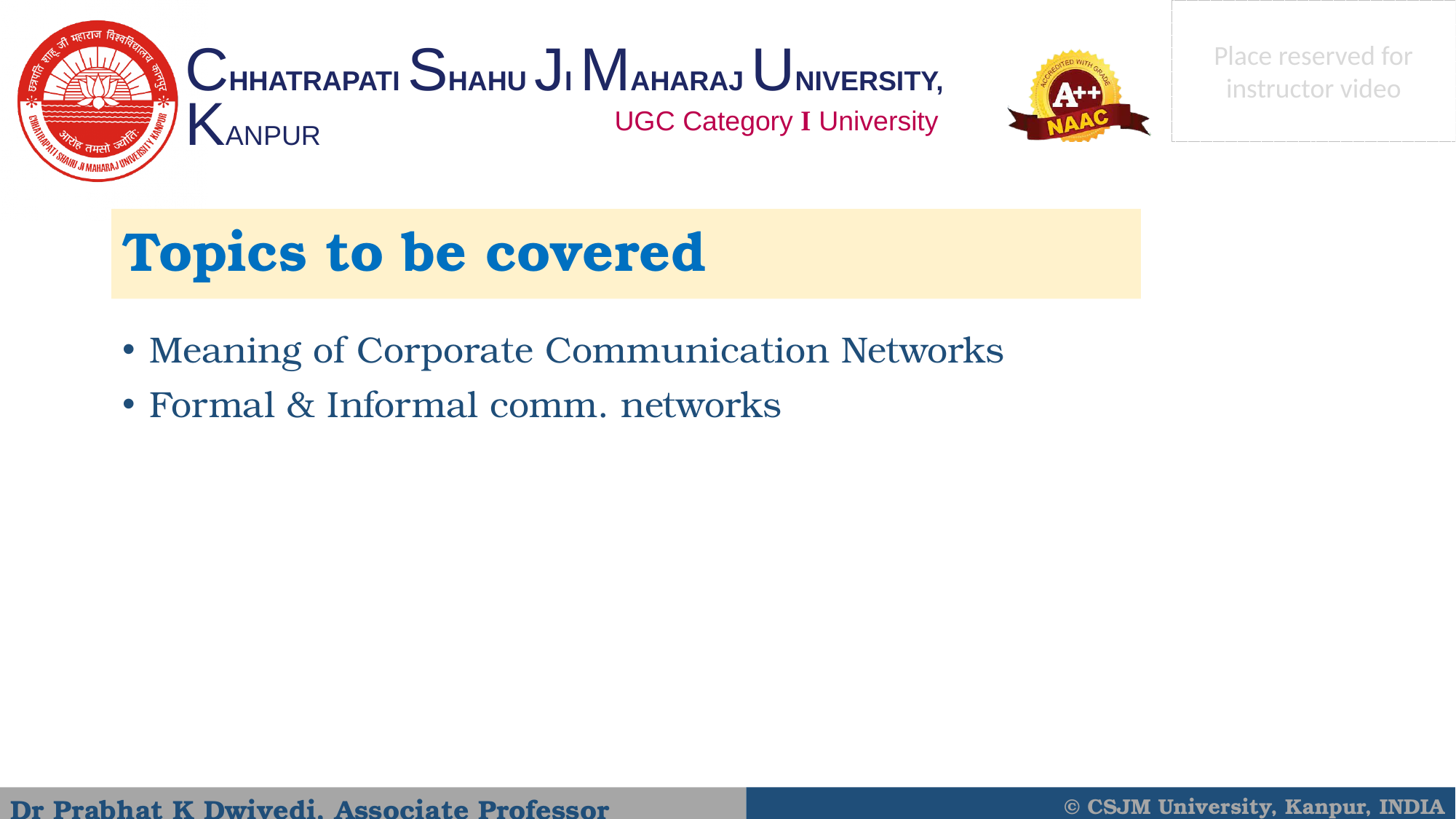

Topics to be covered
Meaning of Corporate Communication Networks
Formal & Informal comm. networks

Dr Prabhat K Dwivedi, Associate Professor